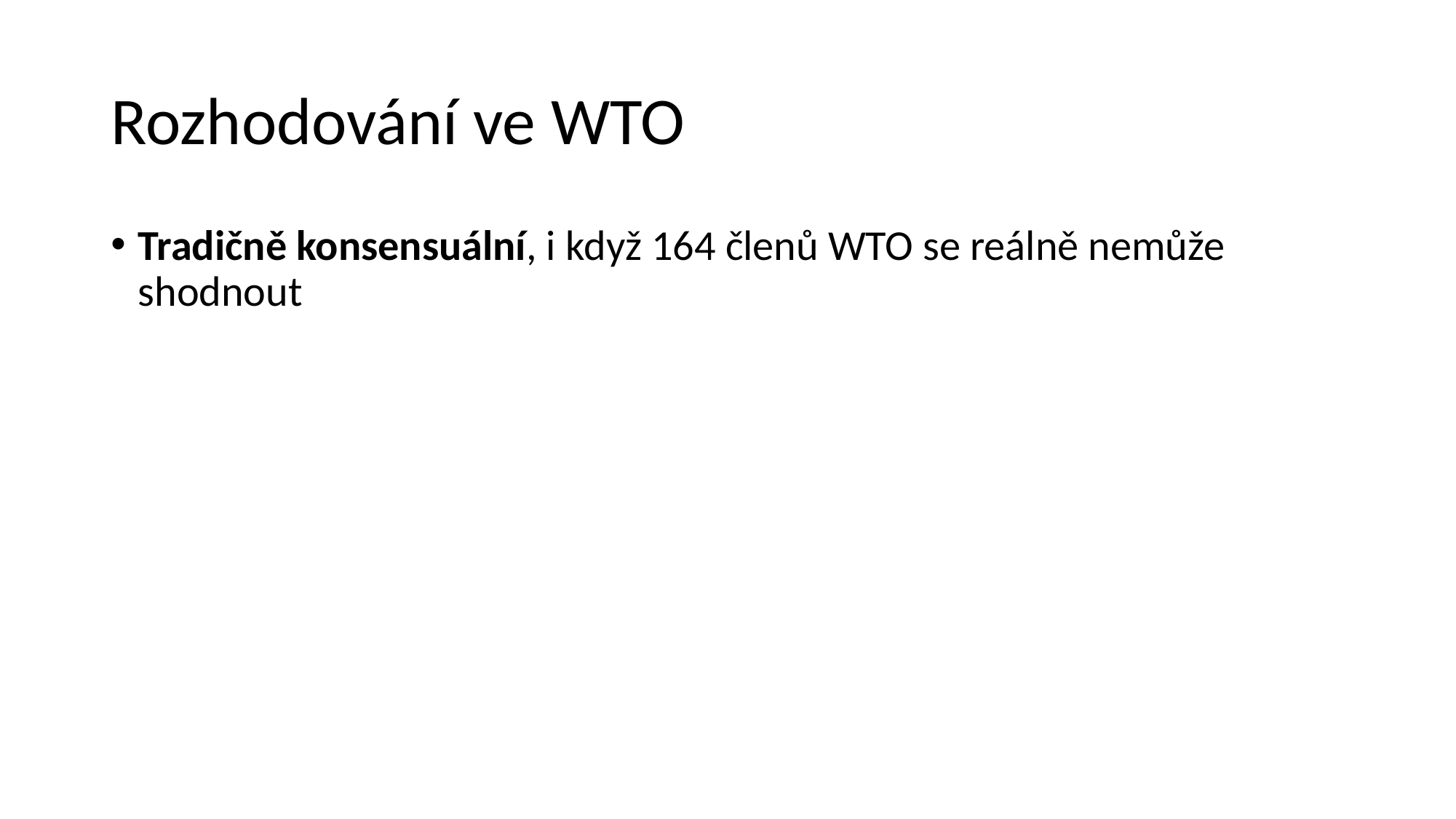

# Rozhodování ve WTO
Tradičně konsensuální, i když 164 členů WTO se reálně nemůže shodnout